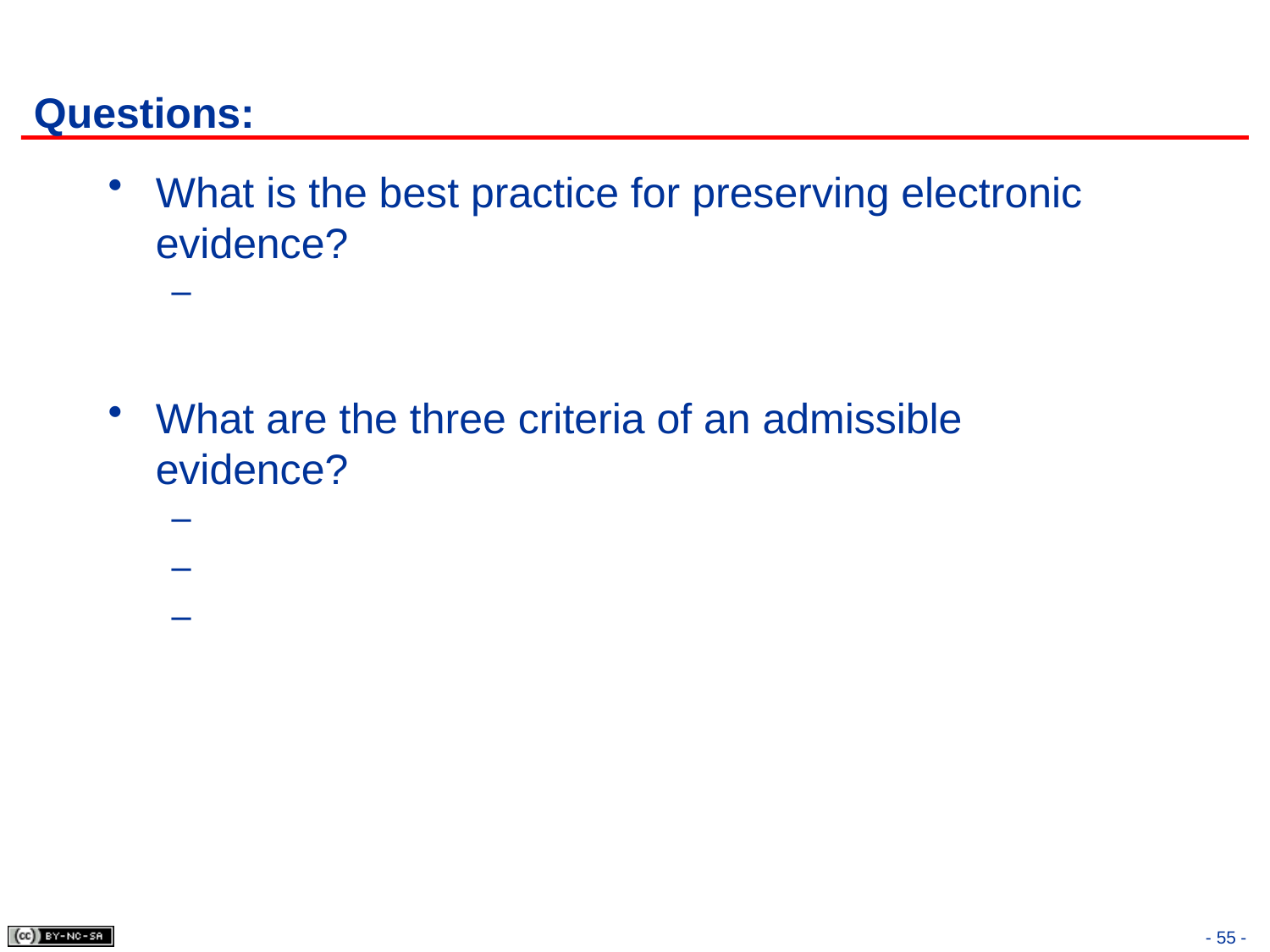

# Questions:
What is the best practice for preserving electronic evidence?

What are the three criteria of an admissible evidence?

- 55 -